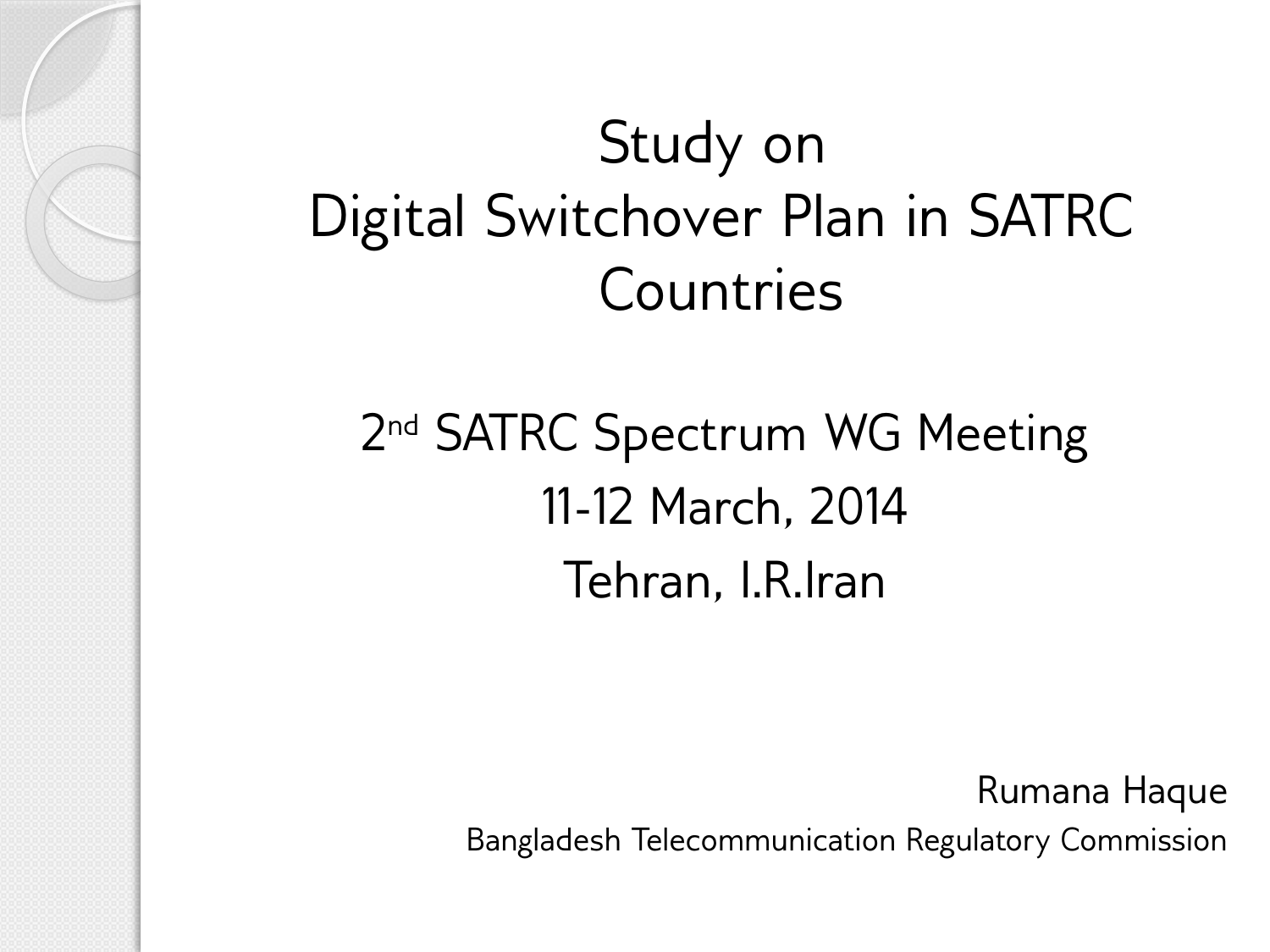

# Study on Digital Switchover Plan in SATRC Countries
2nd SATRC Spectrum WG Meeting
11-12 March, 2014
Tehran, I.R.Iran

Rumana Haque
Bangladesh Telecommunication Regulatory Commission